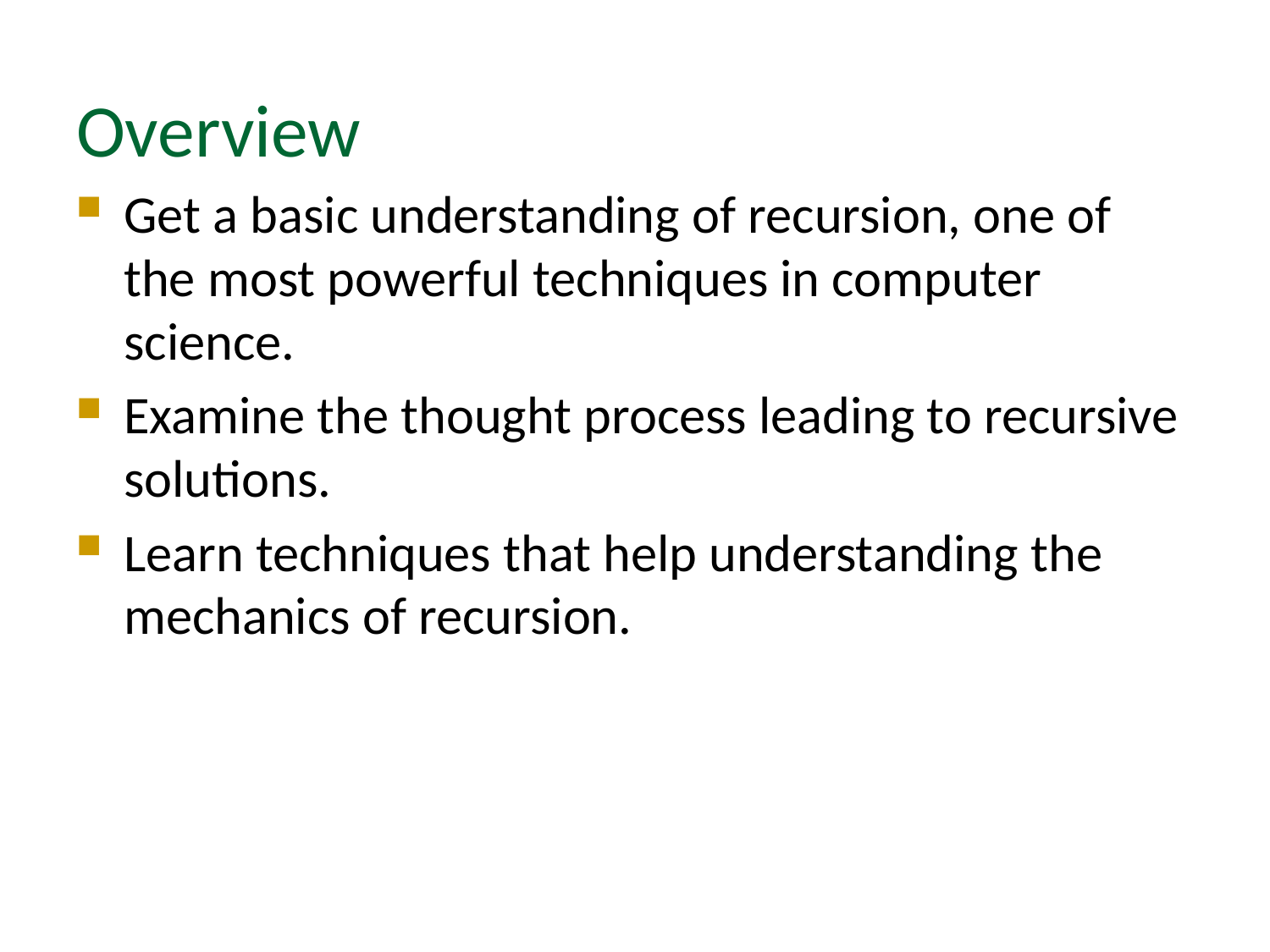

# Overview
Get a basic understanding of recursion, one of the most powerful techniques in computer science.
Examine the thought process leading to recursive solutions.
Learn techniques that help understanding the mechanics of recursion.